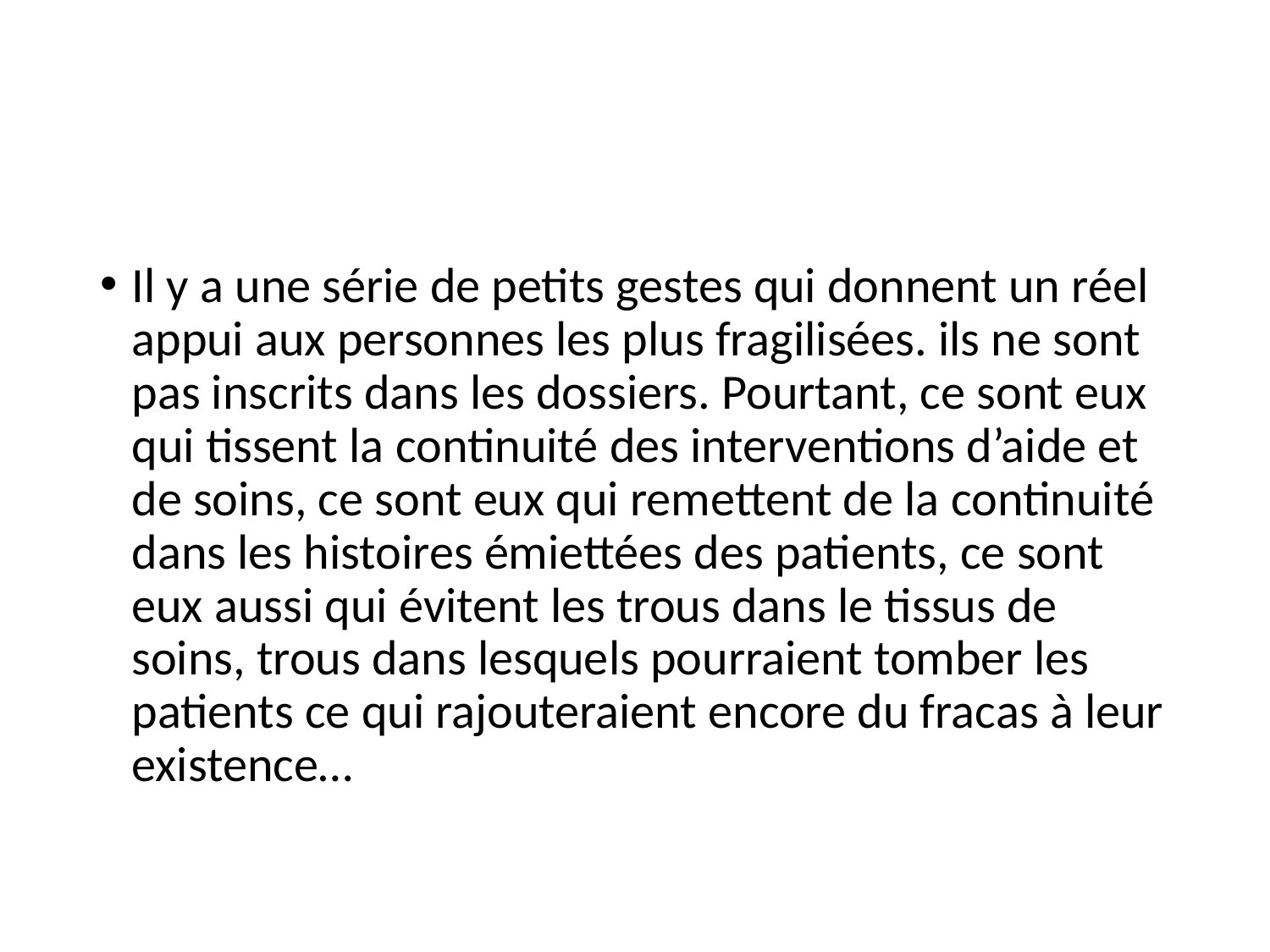

#
Il y a une série de petits gestes qui donnent un réel appui aux personnes les plus fragilisées. ils ne sont pas inscrits dans les dossiers. Pourtant, ce sont eux qui tissent la continuité des interventions d’aide et de soins, ce sont eux qui remettent de la continuité dans les histoires émiettées des patients, ce sont eux aussi qui évitent les trous dans le tissus de soins, trous dans lesquels pourraient tomber les patients ce qui rajouteraient encore du fracas à leur existence…